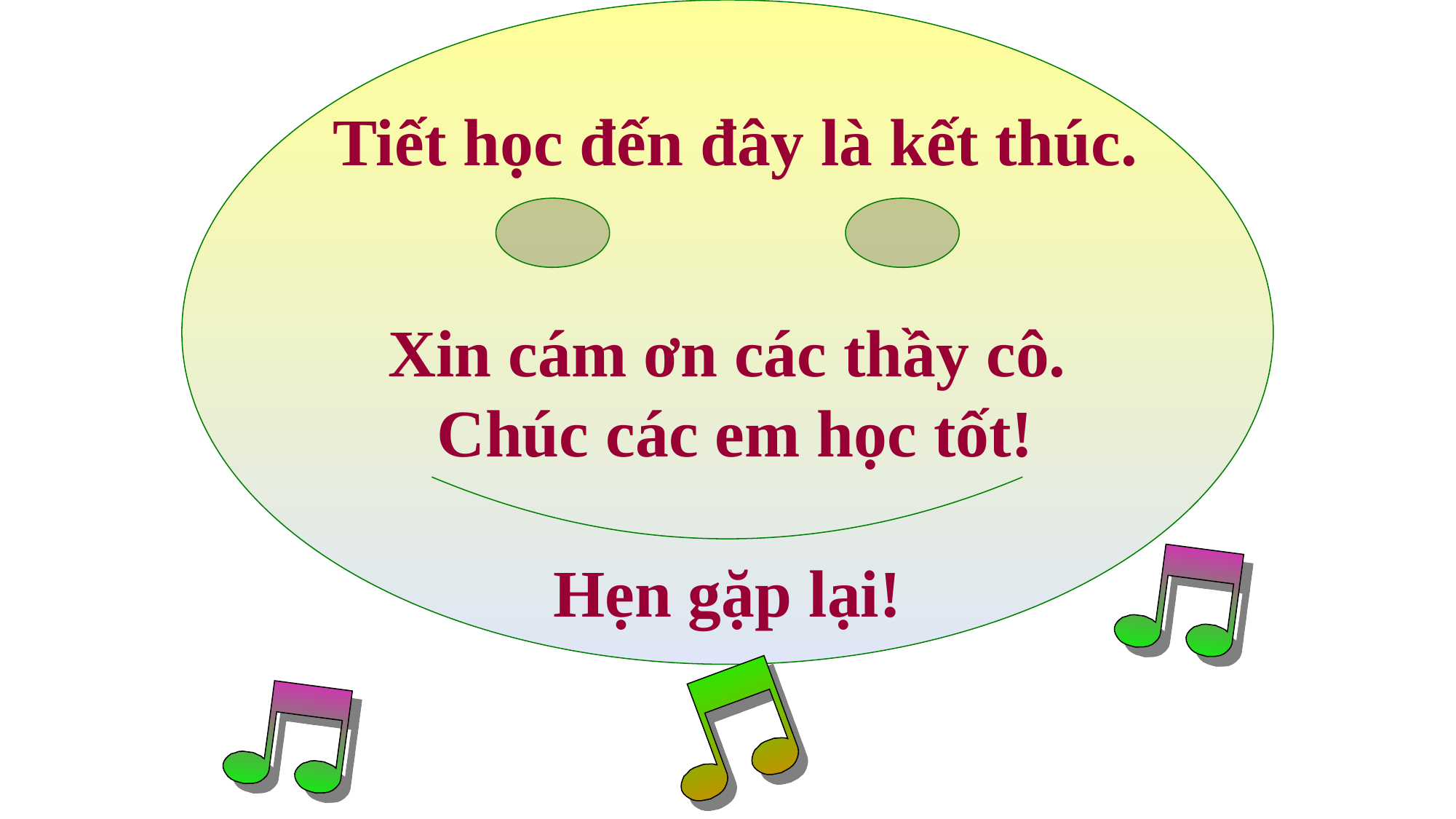

Tiết học đến đây là kết thúc.

Xin cám ơn các thầy cô.
 Chúc các em học tốt!

Hẹn gặp lại!